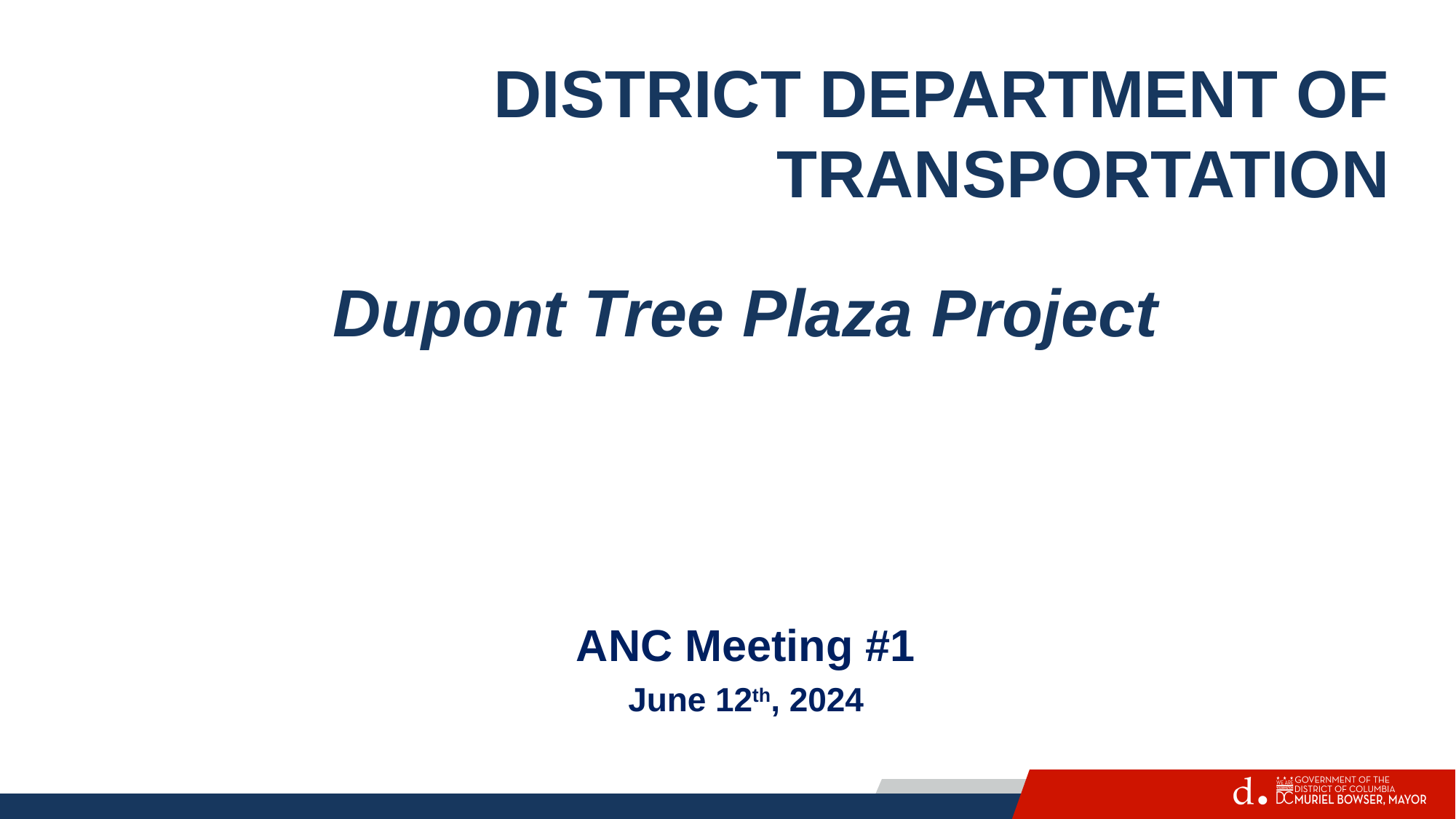

DISTRICT DEPARTMENT OF TRANSPORTATION
Dupont Tree Plaza Project
ANC Meeting #1
June 12th, 2024